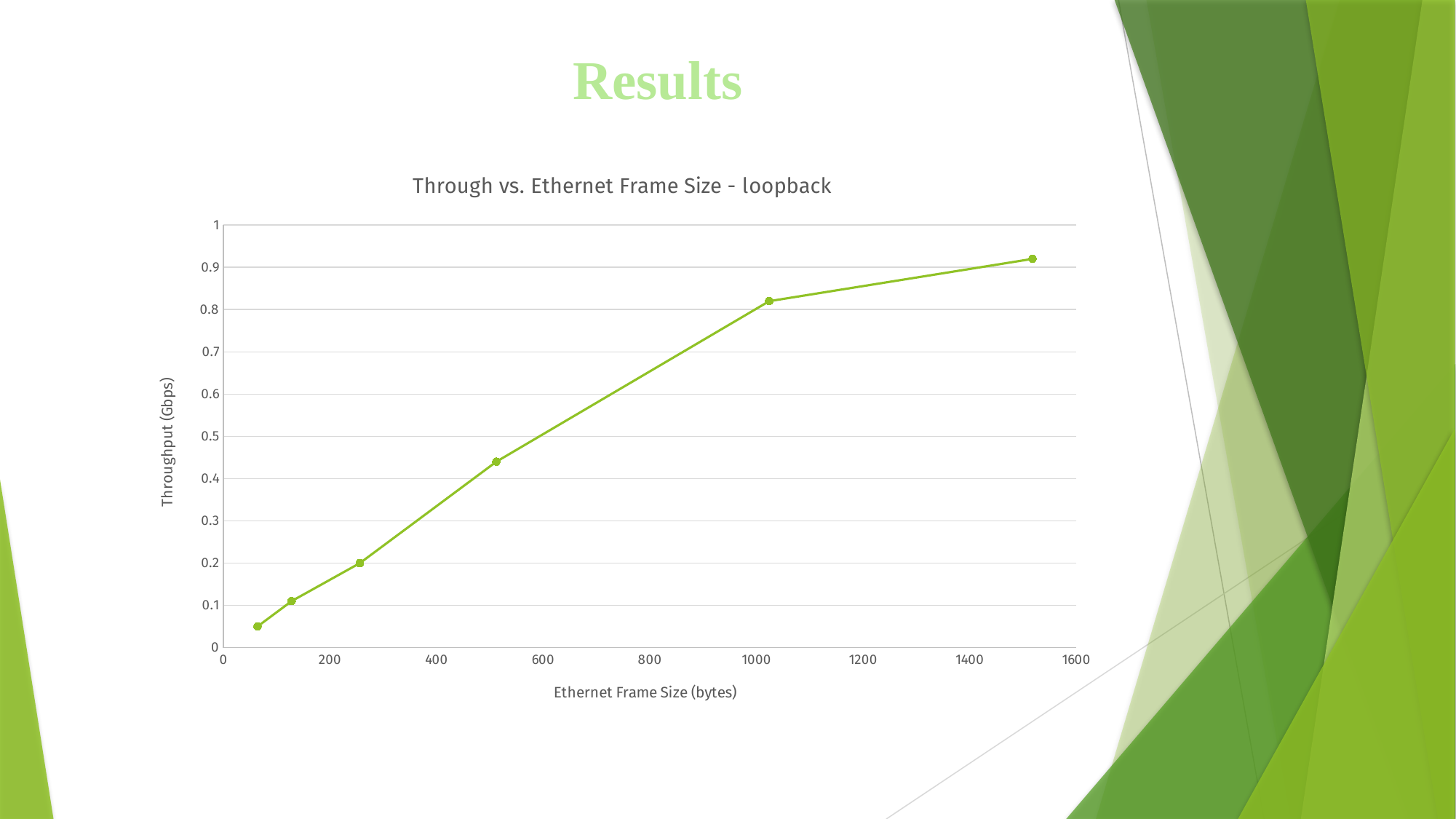

Results

### Chart: Through vs. Ethernet Frame Size - loopback

| Category |  |
|---|---|